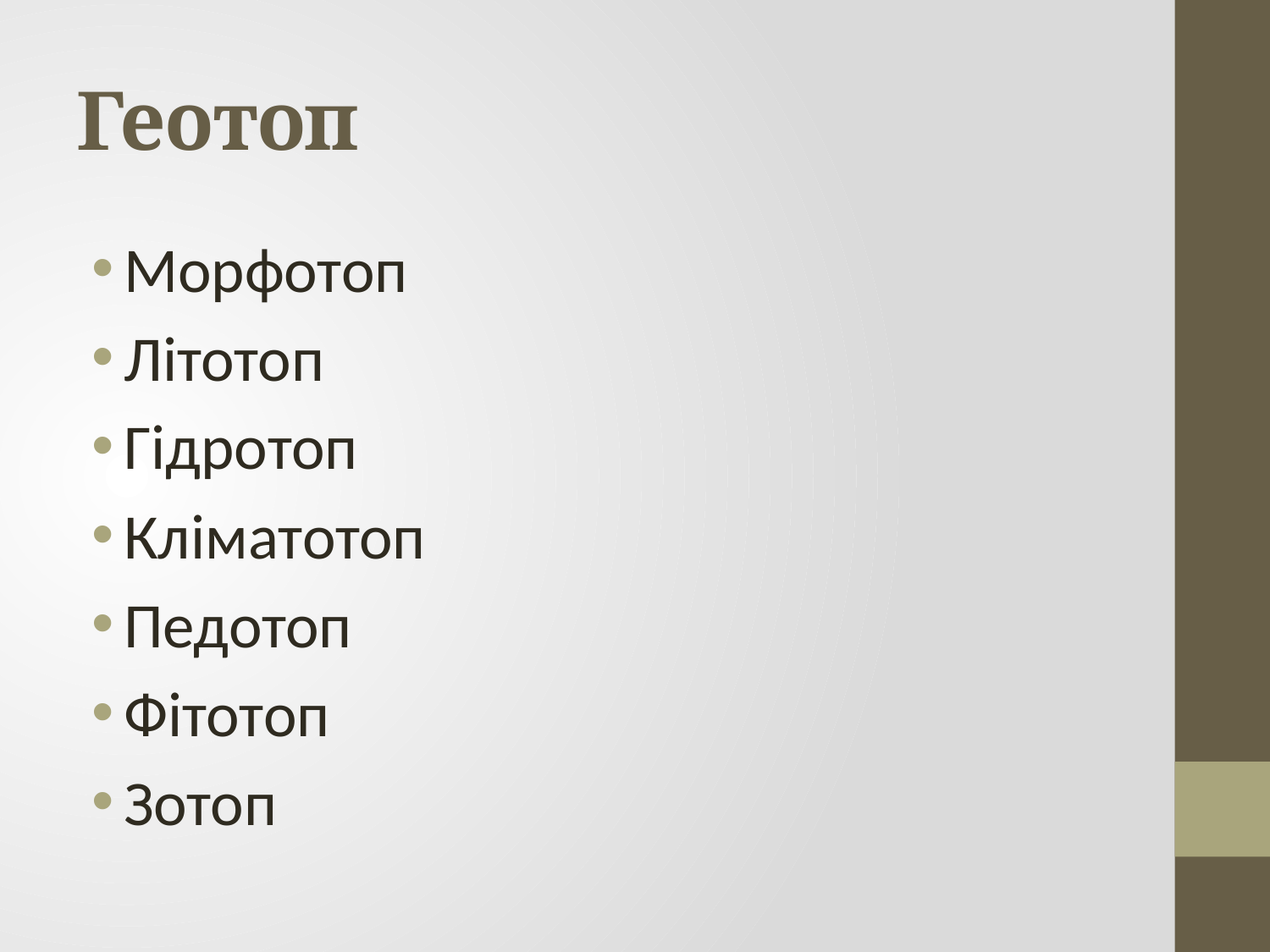

# Геотоп
Морфотоп
Літотоп
Гідротоп
Кліматотоп
Педотоп
Фітотоп
Зотоп